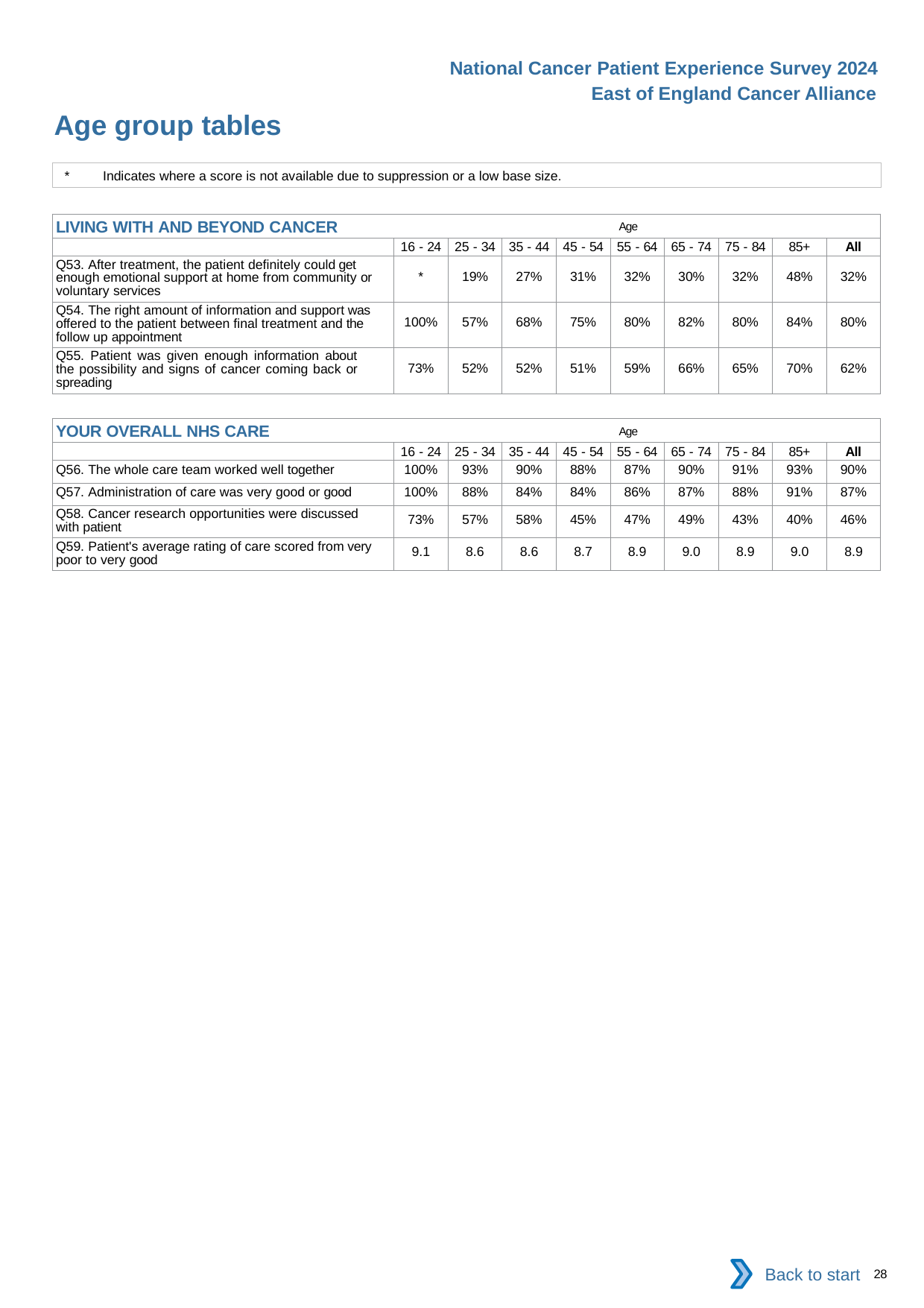

National Cancer Patient Experience Survey 2024
East of England Cancer Alliance
Age group tables
*	Indicates where a score is not available due to suppression or a low base size.
| LIVING WITH AND BEYOND CANCER Age |  |  |  |  |  |  |  |  |  |
| --- | --- | --- | --- | --- | --- | --- | --- | --- | --- |
|  | 16 - 24 | 25 - 34 | 35 - 44 | 45 - 54 | 55 - 64 | 65 - 74 | 75 - 84 | 85+ | All |
| Q53. After treatment, the patient definitely could get enough emotional support at home from community or voluntary services | \* | 19% | 27% | 31% | 32% | 30% | 32% | 48% | 32% |
| Q54. The right amount of information and support was offered to the patient between final treatment and the follow up appointment | 100% | 57% | 68% | 75% | 80% | 82% | 80% | 84% | 80% |
| Q55. Patient was given enough information about the possibility and signs of cancer coming back or spreading | 73% | 52% | 52% | 51% | 59% | 66% | 65% | 70% | 62% |
| YOUR OVERALL NHS CARE Age |  |  |  |  |  |  |  |  |  |
| --- | --- | --- | --- | --- | --- | --- | --- | --- | --- |
|  | 16 - 24 | 25 - 34 | 35 - 44 | 45 - 54 | 55 - 64 | 65 - 74 | 75 - 84 | 85+ | All |
| Q56. The whole care team worked well together | 100% | 93% | 90% | 88% | 87% | 90% | 91% | 93% | 90% |
| Q57. Administration of care was very good or good | 100% | 88% | 84% | 84% | 86% | 87% | 88% | 91% | 87% |
| Q58. Cancer research opportunities were discussed with patient | 73% | 57% | 58% | 45% | 47% | 49% | 43% | 40% | 46% |
| Q59. Patient's average rating of care scored from very poor to very good | 9.1 | 8.6 | 8.6 | 8.7 | 8.9 | 9.0 | 8.9 | 9.0 | 8.9 |
Back to start

28